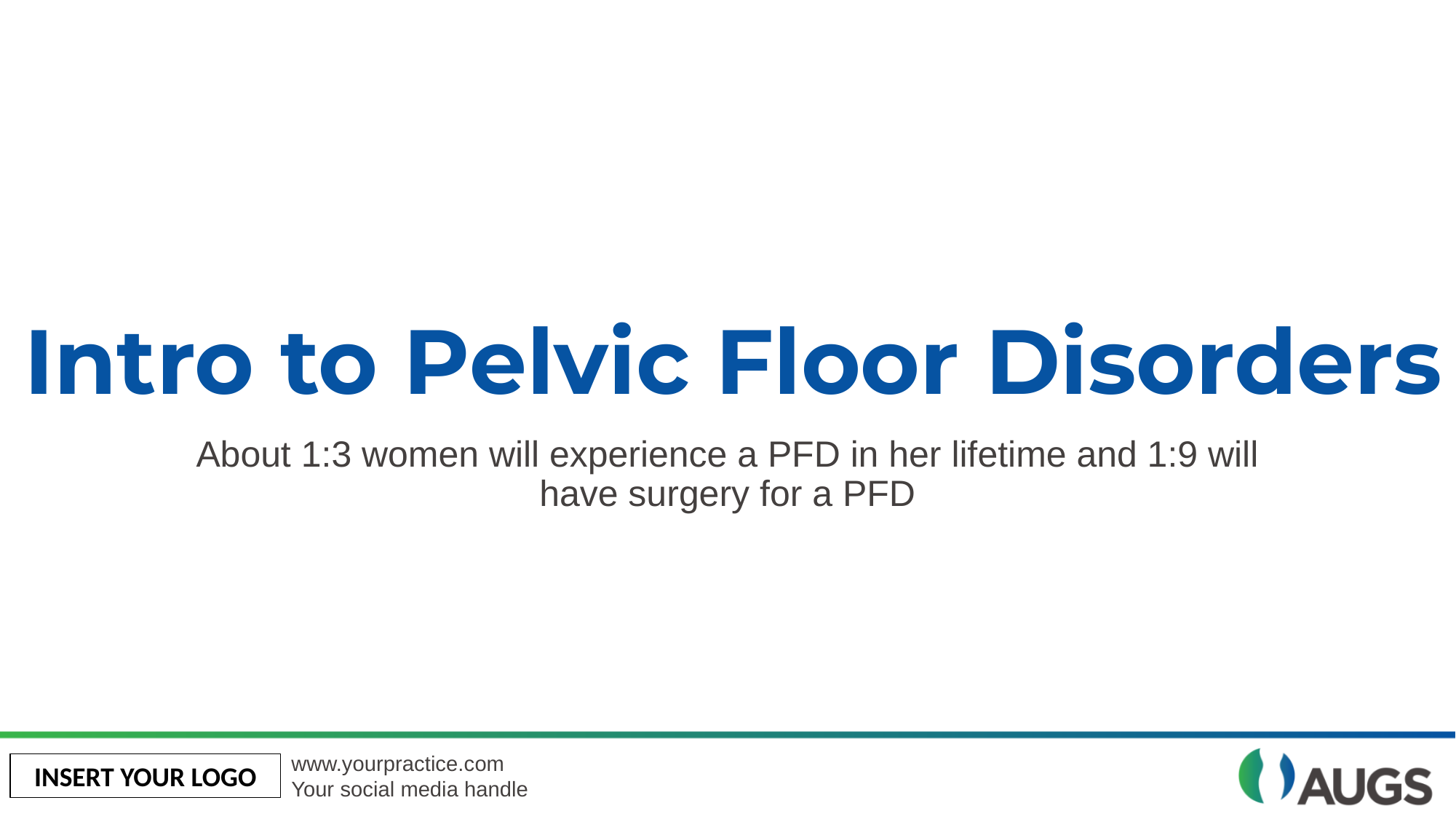

# Intro to Pelvic Floor Disorders
About 1:3 women will experience a PFD in her lifetime and 1:9 will have surgery for a PFD